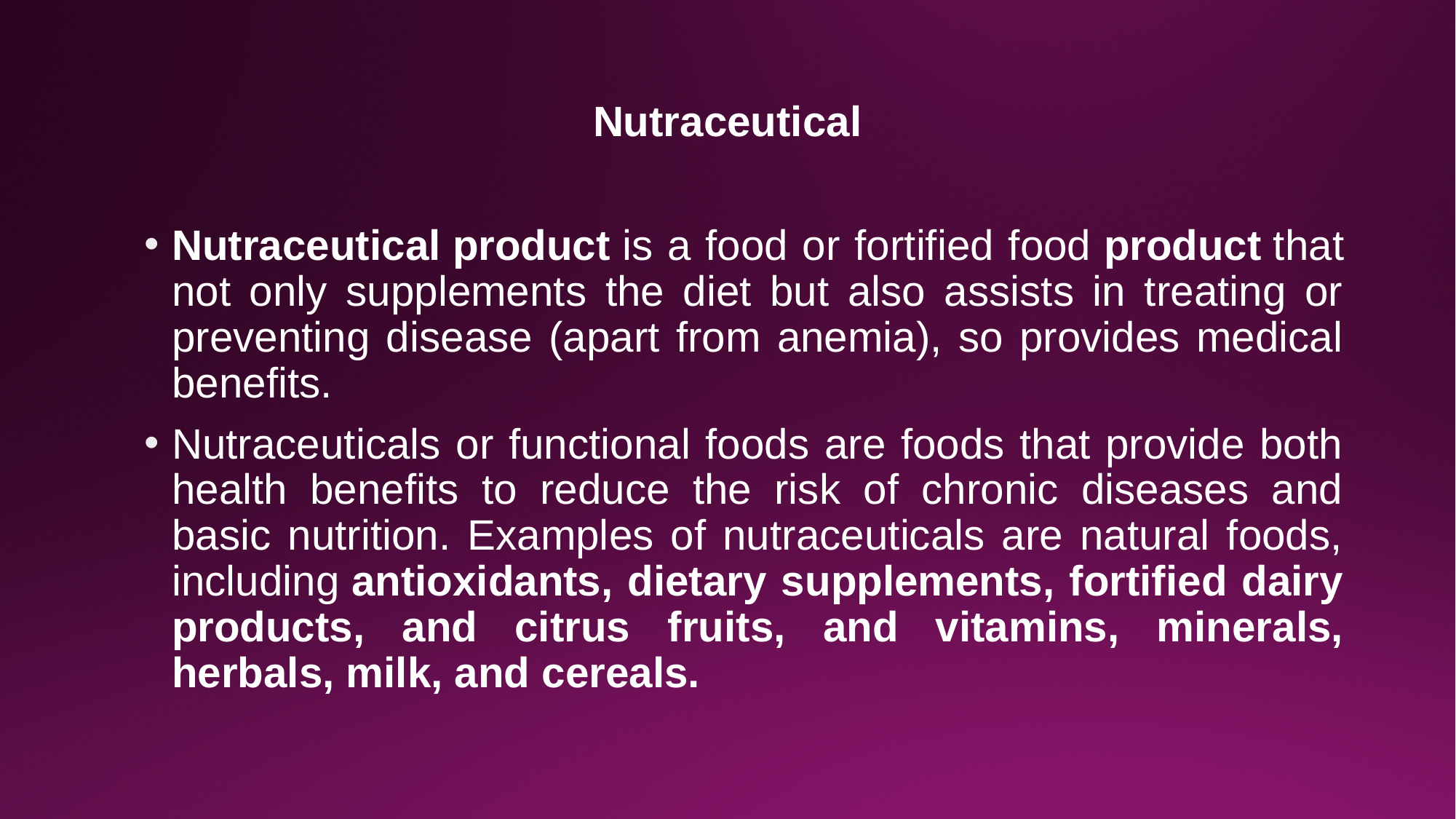

# Nutraceutical
Nutraceutical product is a food or fortified food product that not only supplements the diet but also assists in treating or preventing disease (apart from anemia), so provides medical benefits.
Nutraceuticals or functional foods are foods that provide both health benefits to reduce the risk of chronic diseases and basic nutrition. Examples of nutraceuticals are natural foods, including antioxidants, dietary supplements, fortified dairy products, and citrus fruits, and vitamins, minerals, herbals, milk, and cereals.